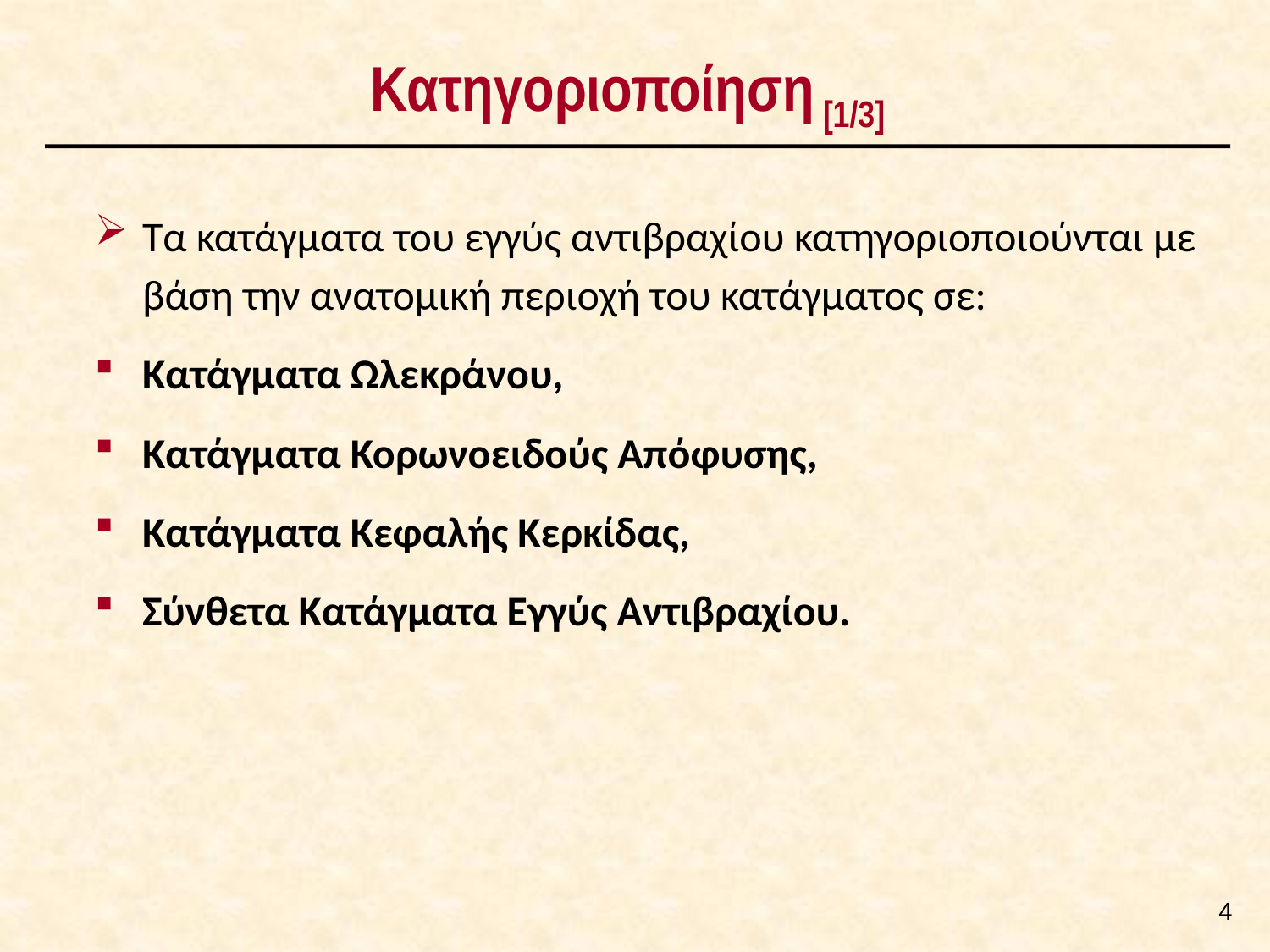

# Κατηγοριοποίηση [1/3]
Τα κατάγματα του εγγύς αντιβραχίου κατηγοριοποιούνται με βάση την ανατομική περιοχή του κατάγματος σε:
Κατάγματα Ωλεκράνου,
Κατάγματα Κορωνοειδούς Απόφυσης,
Κατάγματα Κεφαλής Κερκίδας,
Σύνθετα Κατάγματα Εγγύς Αντιβραχίου.
4